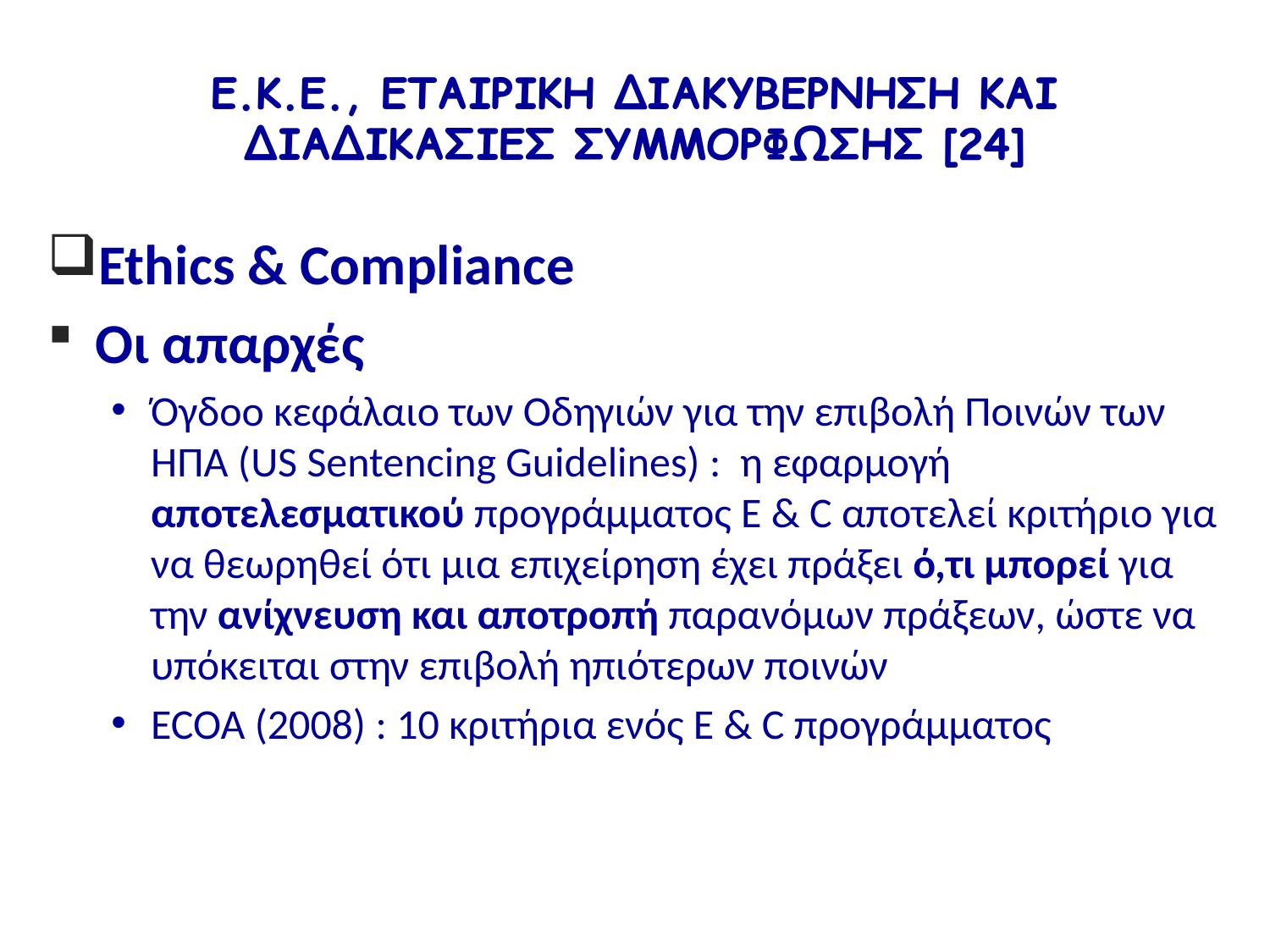

# Ε.Κ.Ε., ΕΤΑΙΡΙΚΗ ΔΙΑΚΥΒΕΡΝΗΣΗ ΚΑΙ ΔΙΑΔΙΚΑΣΙΕΣ ΣΥΜΜΟΡΦΩΣΗΣ [24]
Ethics & Compliance
Οι απαρχές
Όγδοο κεφάλαιο των Οδηγιών για την επιβολή Ποινών των ΗΠΑ (US Sentencing Guidelines) :  η εφαρμογή αποτελεσματικού προγράμματος E & C αποτελεί κριτήριο για να θεωρηθεί ότι μια επιχείρηση έχει πράξει ό,τι μπορεί για την ανίχνευση και αποτροπή παρανόμων πράξεων, ώστε να υπόκειται στην επιβολή ηπιότερων ποινών
ECOA (2008) : 10 κριτήρια ενός E & C προγράμματος